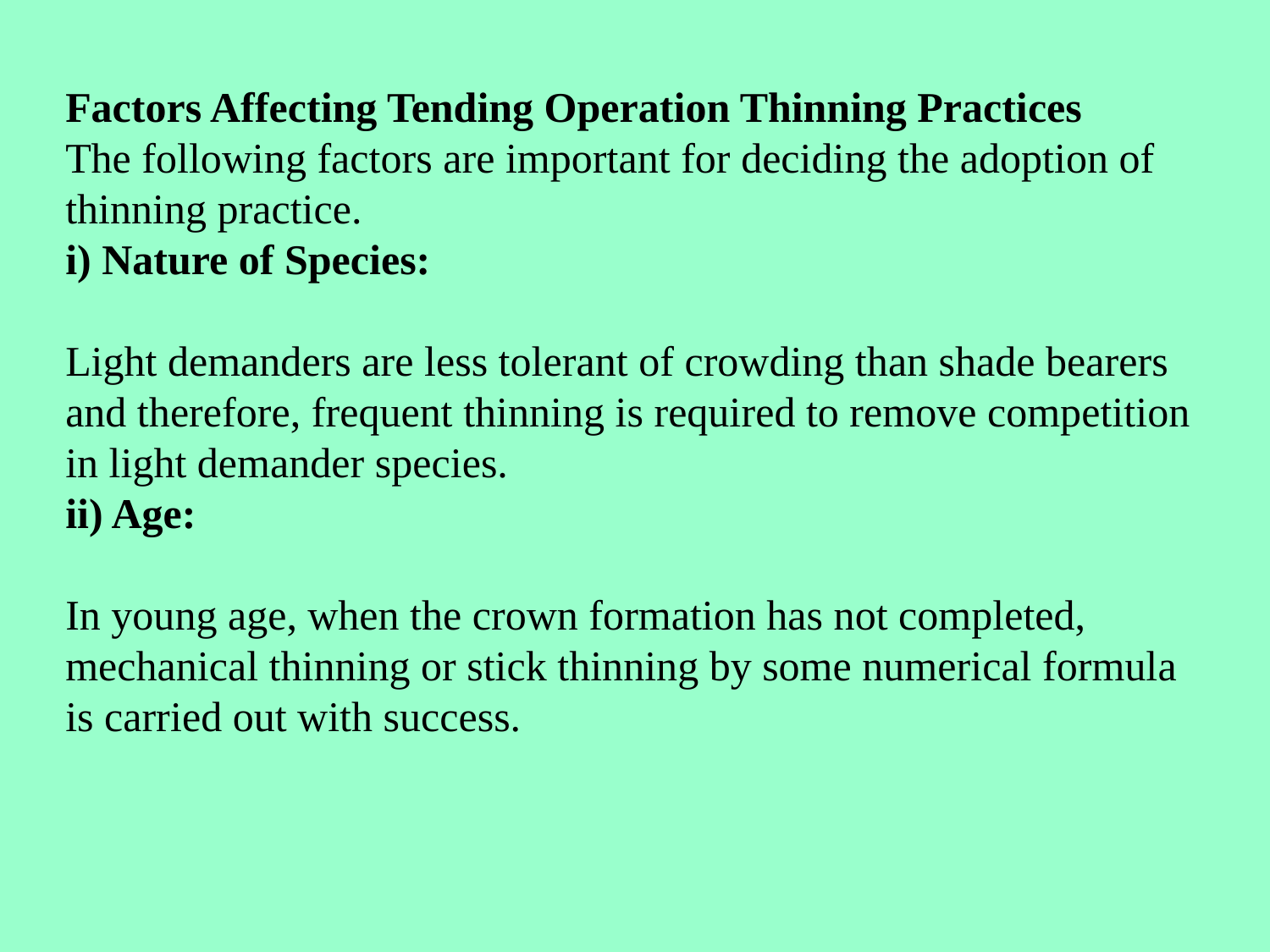

Factors Affecting Tending Operation Thinning Practices
The following factors are important for deciding the adoption of thinning practice.
i) Nature of Species: 
Light demanders are less tolerant of crowding than shade bearers and therefore, frequent thinning is required to remove competition in light demander species.
ii) Age:
In young age, when the crown formation has not completed, mechanical thinning or stick thinning by some numerical formula is carried out with success.